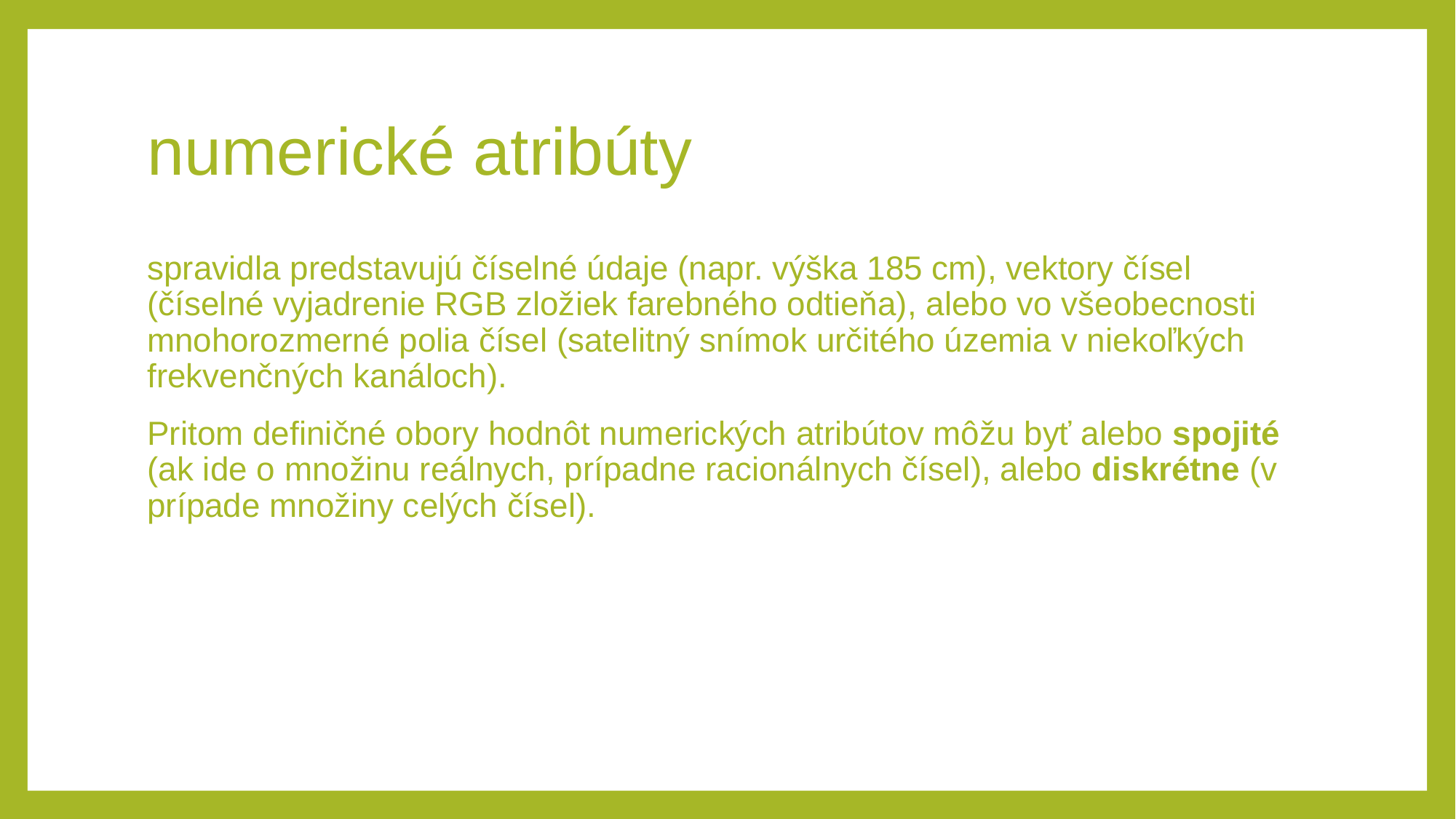

# numerické atribúty
spravidla predstavujú číselné údaje (napr. výška 185 cm), vektory čísel (číselné vyjadrenie RGB zložiek farebného odtieňa), alebo vo všeobecnosti mnohorozmerné polia čísel (satelitný snímok určitého územia v niekoľkých frekvenčných kanáloch).
Pritom definičné obory hodnôt numerických atribútov môžu byť alebo spojité (ak ide o množinu reálnych, prípadne racionálnych čísel), alebo diskrétne (v prípade množiny celých čísel).